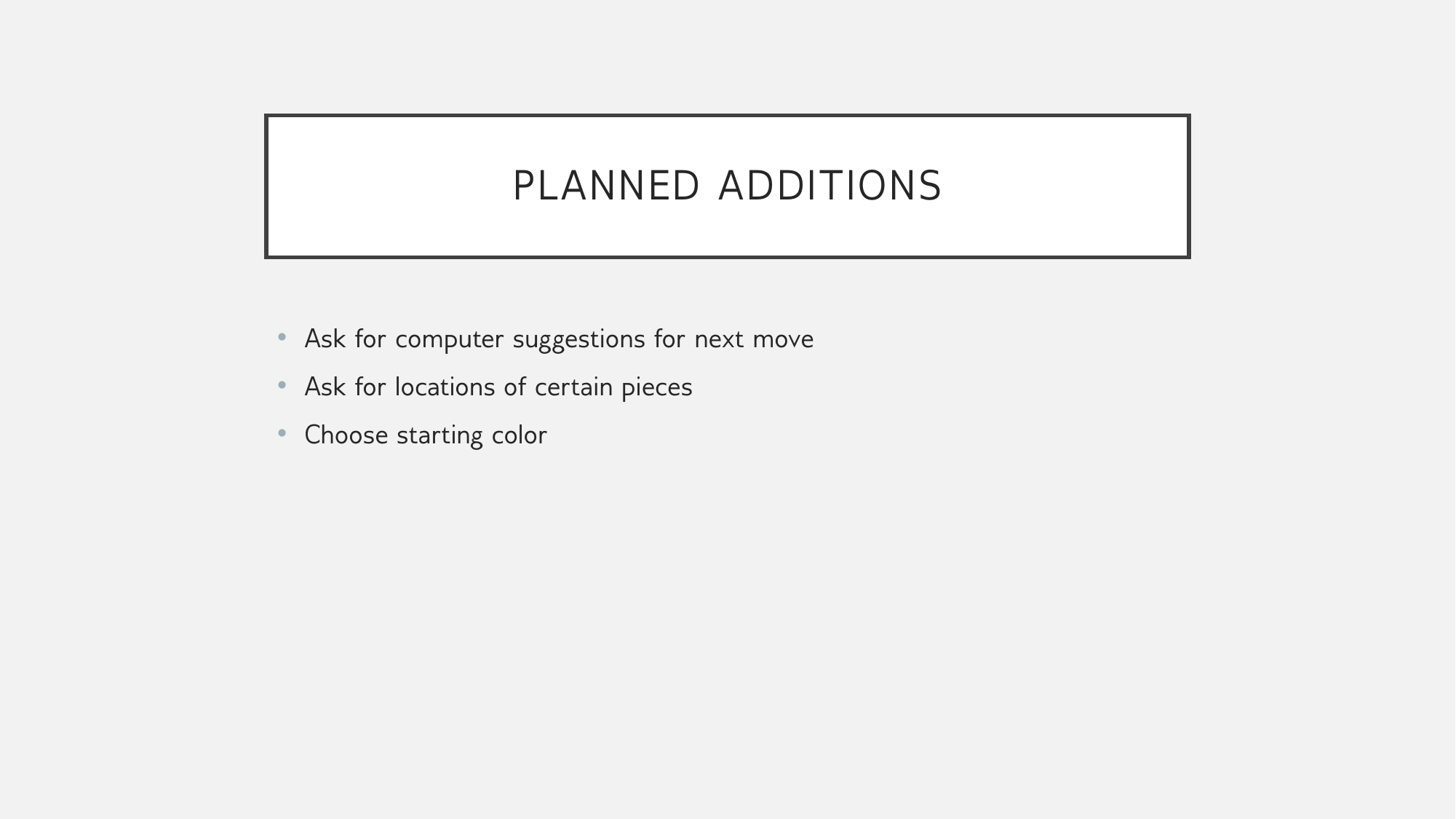

# Planned Additions
Ask for computer suggestions for next move
Ask for locations of certain pieces
Choose starting color